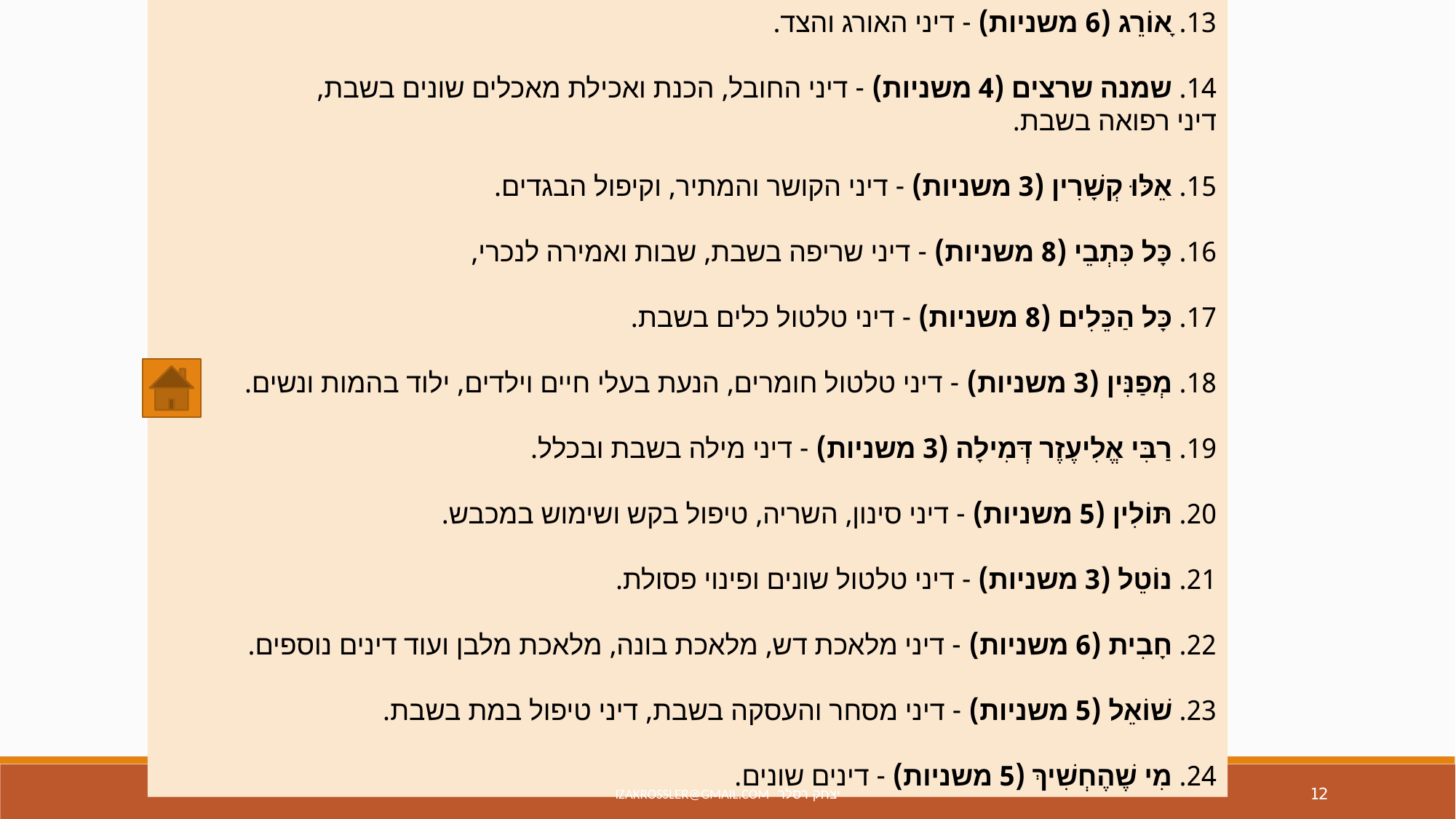

13. ָאוֹרֵג (6 משניות) - דיני האורג והצד.

14. שמנה שרצים (4 משניות) - דיני החובל, הכנת ואכילת מאכלים שונים בשבת, דיני רפואה בשבת.

15. אֵלּוּ קְשָׁרִין (3 משניות) - דיני הקושר והמתיר, וקיפול הבגדים.

16. כָּל כִּתְבֵי (8 משניות) - דיני שריפה בשבת, שבות ואמירה לנכרי,

17. כָּל הַכֵּלִים (8 משניות) - דיני טלטול כלים בשבת.

18. מְפַנִּין (3 משניות) - דיני טלטול חומרים, הנעת בעלי חיים וילדים, ילוד בהמות ונשים.

19. רַבִּי אֱלִיעֶזֶר דְּמִילָה (3 משניות) - דיני מילה בשבת ובכלל.

20. תּוֹלִין (5 משניות) - דיני סינון, השריה, טיפול בקש ושימוש במכבש.

21. נוֹטֵל (3 משניות) - דיני טלטול שונים ופינוי פסולת.

22. חָבִית (6 משניות) - דיני מלאכת דש, מלאכת בונה, מלאכת מלבן ועוד דינים נוספים.

23. שׁוֹאֵל (5 משניות) - דיני מסחר והעסקה בשבת, דיני טיפול במת בשבת.

24. מִי שֶׁהֶחְשִׁיךְ (5 משניות) - דינים שונים.

יצחק רסלר  izakrossler@gmail.com
12